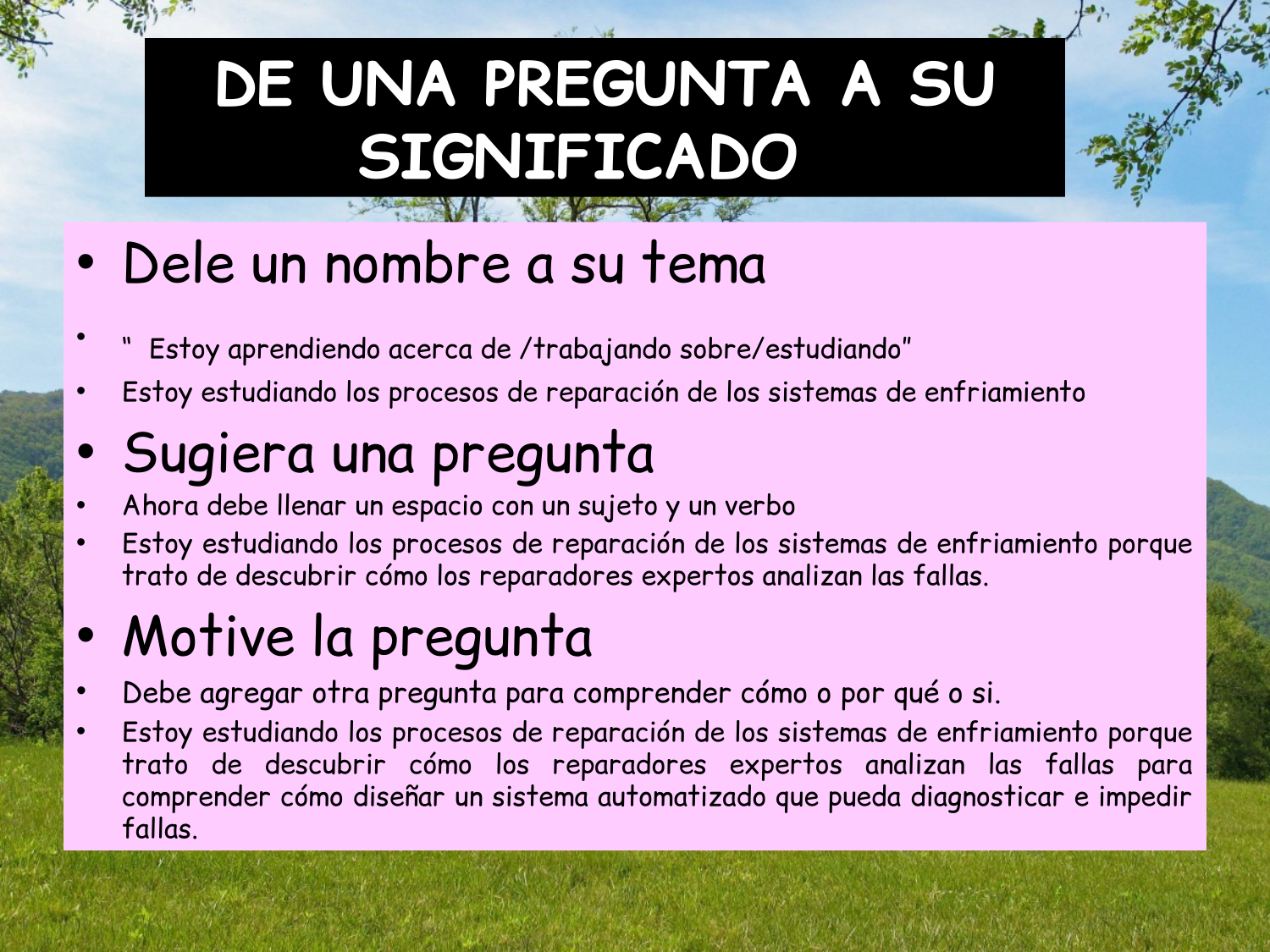

# DE UNA PREGUNTA A SU SIGNIFICADO
Dele un nombre a su tema
“ Estoy aprendiendo acerca de /trabajando sobre/estudiando”
Estoy estudiando los procesos de reparación de los sistemas de enfriamiento
Sugiera una pregunta
Ahora debe llenar un espacio con un sujeto y un verbo
Estoy estudiando los procesos de reparación de los sistemas de enfriamiento porque trato de descubrir cómo los reparadores expertos analizan las fallas.
Motive la pregunta
Debe agregar otra pregunta para comprender cómo o por qué o si.
Estoy estudiando los procesos de reparación de los sistemas de enfriamiento porque trato de descubrir cómo los reparadores expertos analizan las fallas para comprender cómo diseñar un sistema automatizado que pueda diagnosticar e impedir fallas.